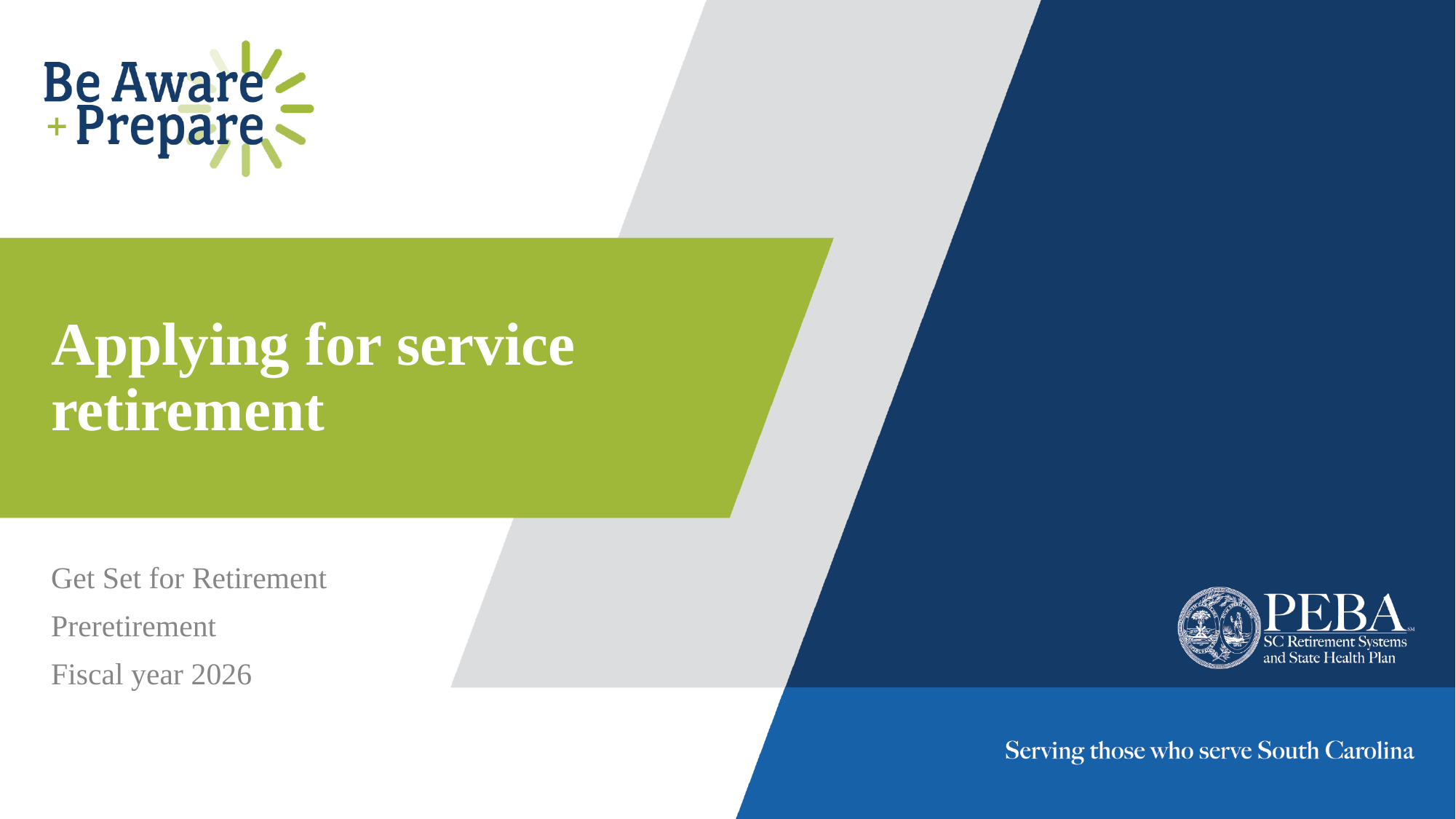

# Applying for service retirement
Get Set for Retirement
Preretirement
Fiscal year 2026